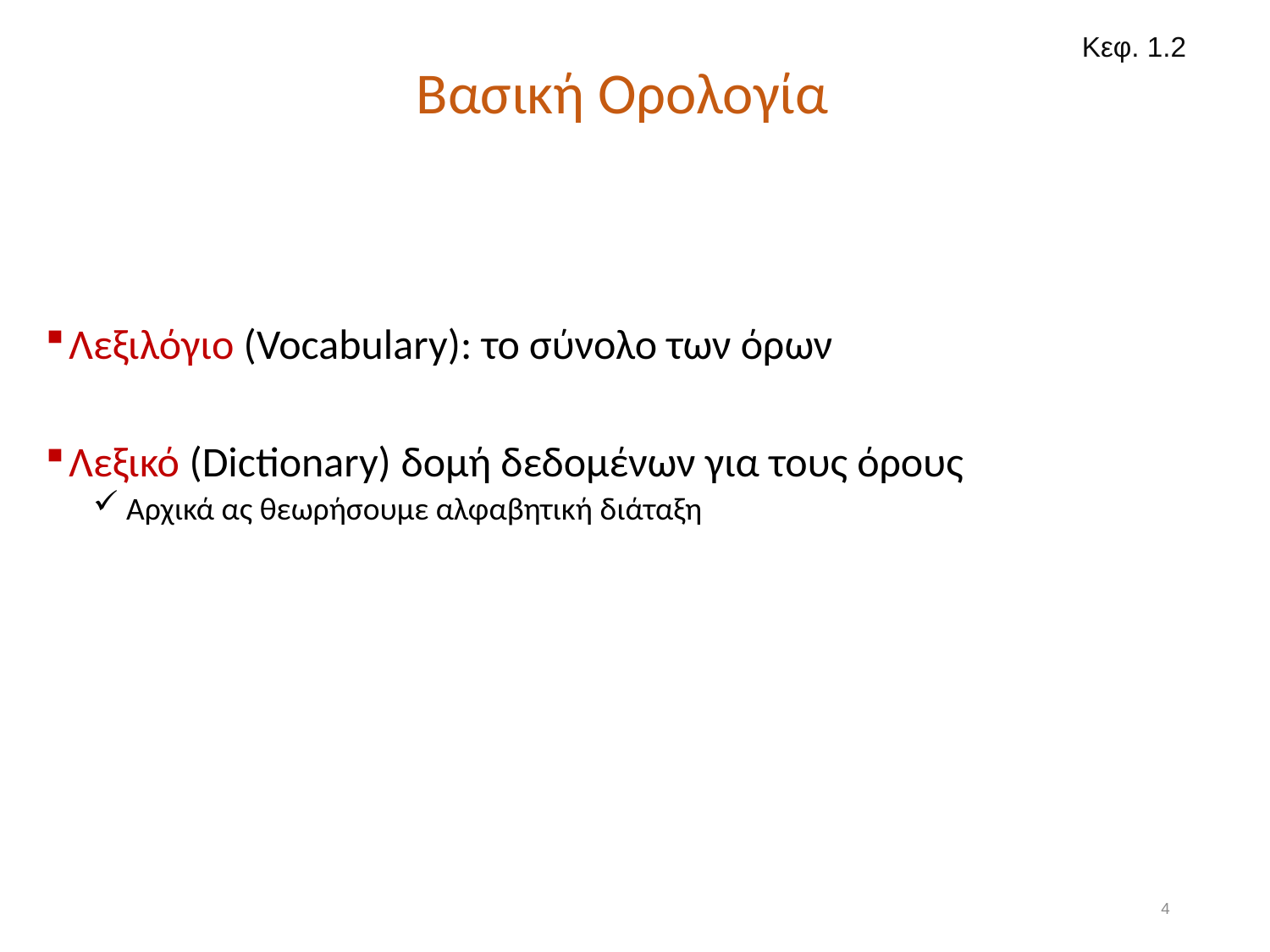

# Βασική Ορολογία
Κεφ. 1.2
Λεξιλόγιο (Vocabulary): το σύνολο των όρων

Λεξικό (Dictionary) δομή δεδομένων για τους όρους
 Αρχικά ας θεωρήσουμε αλφαβητική διάταξη

4